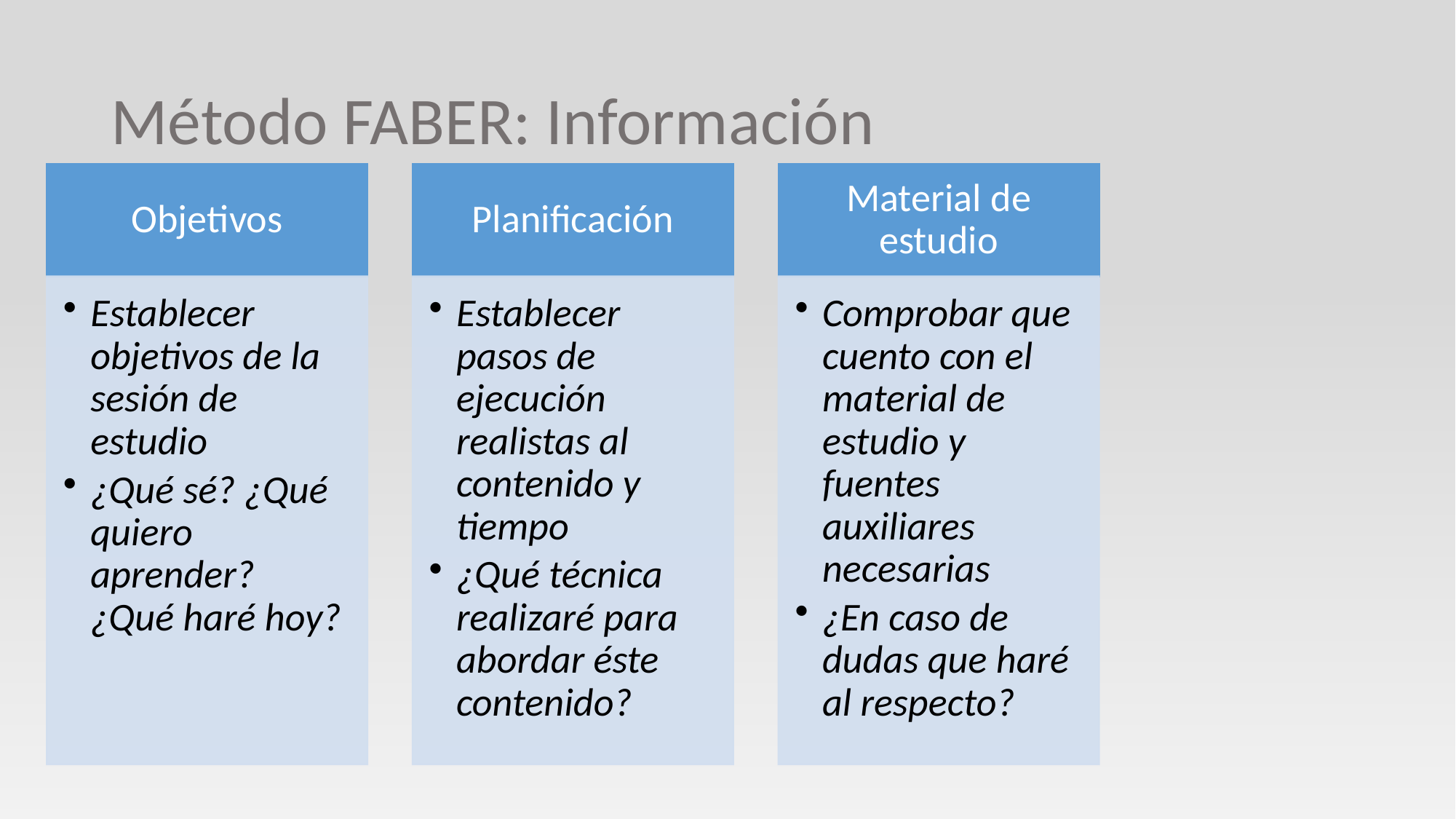

# Método FABER: Información
Objetivos
Establecer objetivos de la sesión de estudio
¿Qué sé? ¿Qué quiero aprender? ¿Qué haré hoy?
Planificación
Establecer pasos de ejecución realistas al contenido y tiempo
¿Qué técnica realizaré para abordar éste contenido?
Material de estudio
Comprobar que cuento con el material de estudio y fuentes auxiliares necesarias
¿En caso de dudas que haré al respecto?